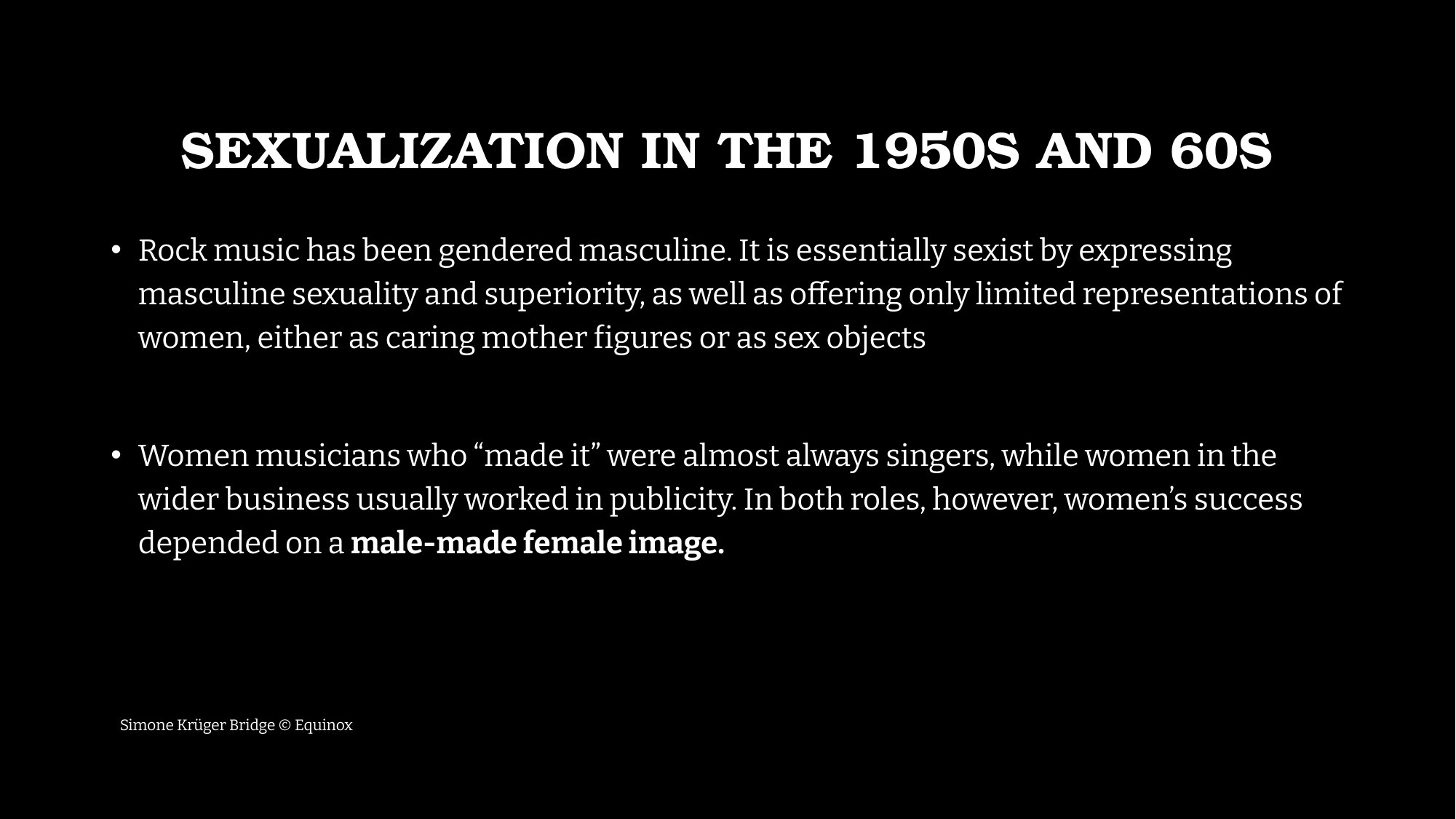

# Sexualization in the 1950s and 60s
Rock music has been gendered masculine. It is essentially sexist by expressing masculine sexuality and superiority, as well as offering only limited representations of women, either as caring mother figures or as sex objects

Women musicians who “made it” were almost always singers, while women in the wider business usually worked in publicity. In both roles, however, women’s success depended on a male-made female image.
Simone Krüger Bridge © Equinox